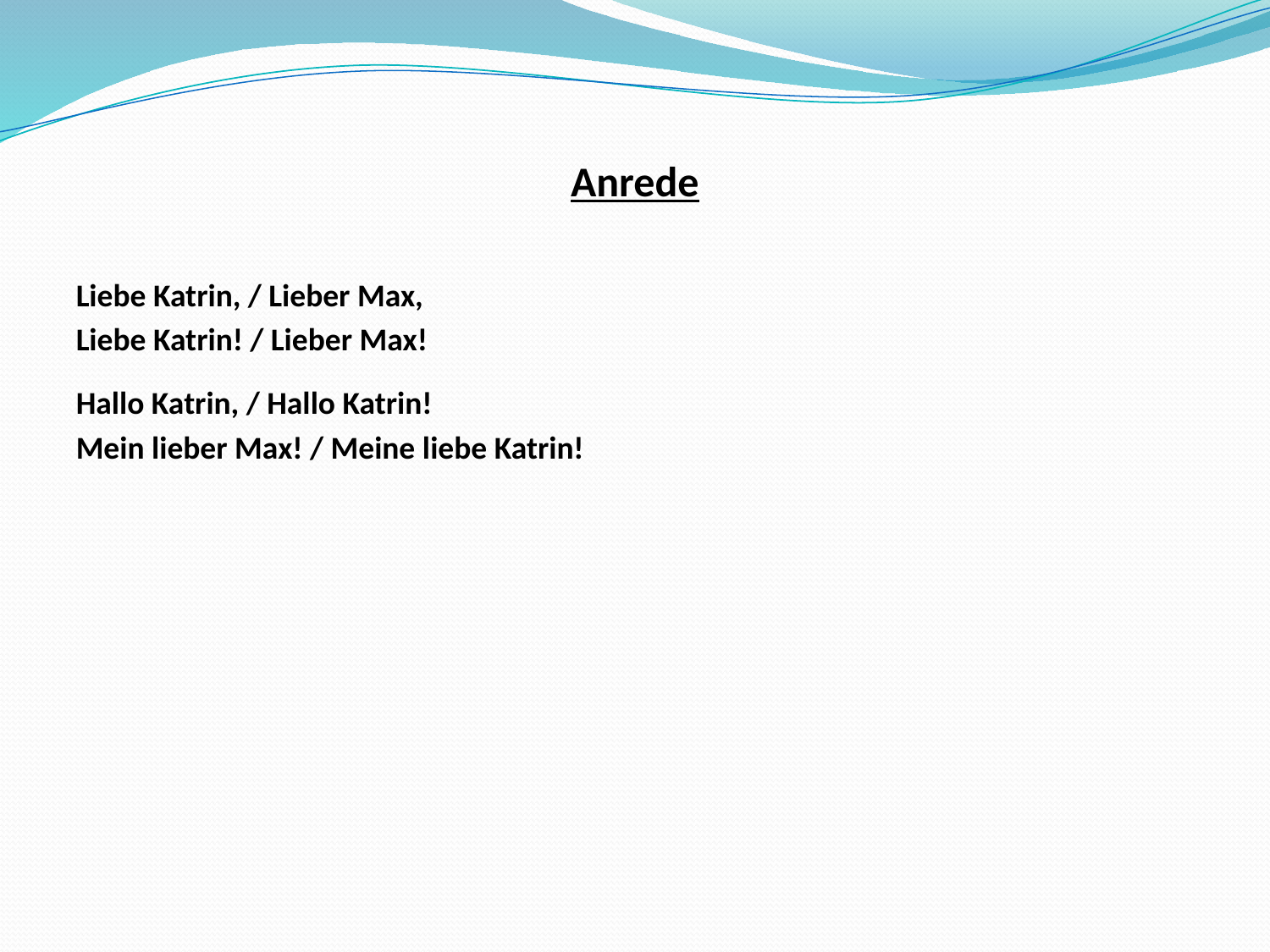

# Anrede
Liebe Katrin, / Lieber Max,
Liebe Katrin! / Lieber Max!
Hallo Katrin, / Hallo Katrin!
Mein lieber Max! / Meine liebe Katrin!